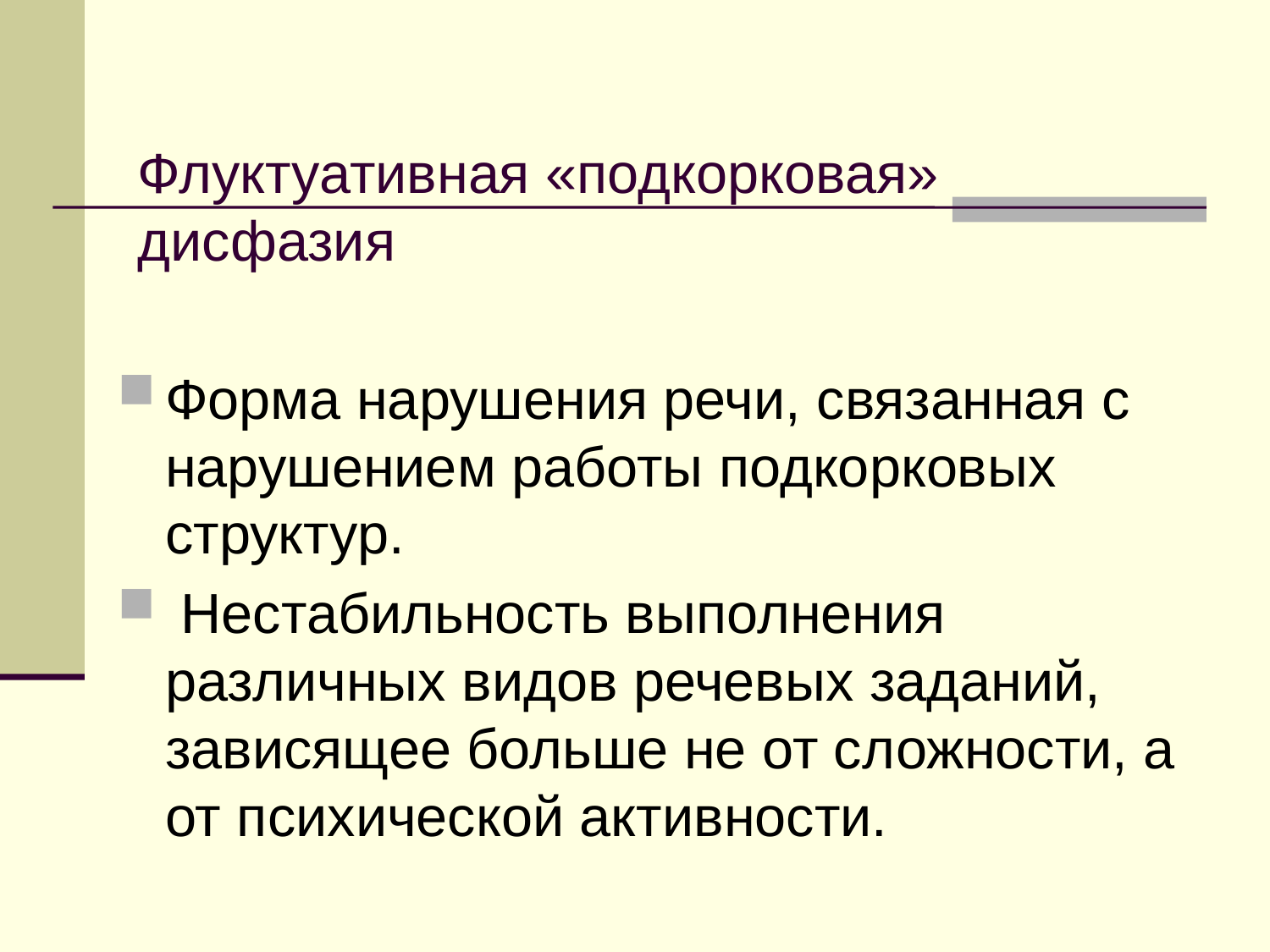

# Флуктуативная «подкорковая» дисфазия
Форма нарушения речи, связанная с нарушением работы подкорковых структур.
 Нестабильность выполнения различных видов речевых заданий, зависящее больше не от сложности, а от психической активности.